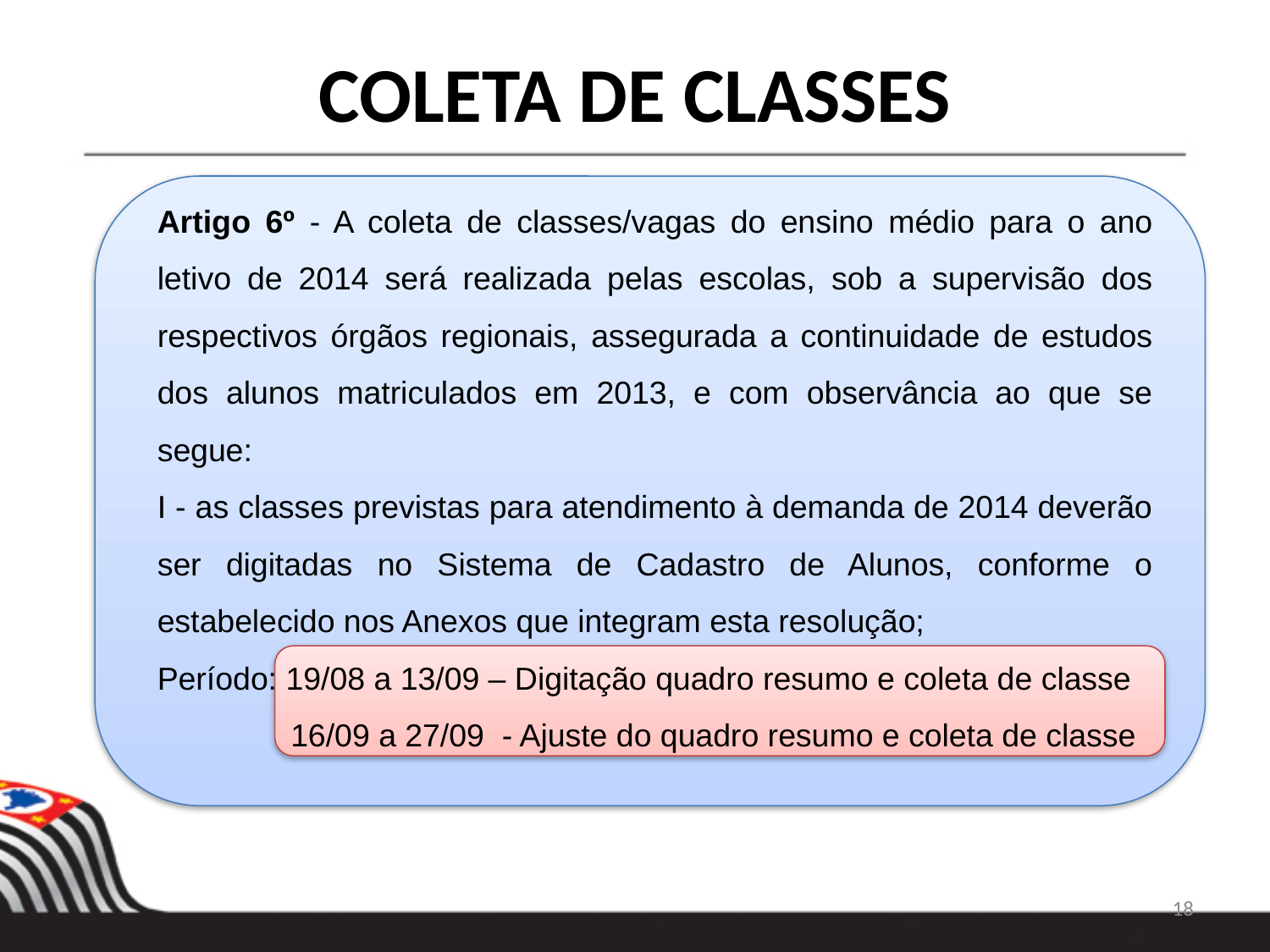

COLETA DE CLASSES

Artigo 6º - A coleta de classes/vagas do ensino médio para o ano letivo de 2014 será realizada pelas escolas, sob a supervisão dos respectivos órgãos regionais, assegurada a continuidade de estudos dos alunos matriculados em 2013, e com observância ao que se segue:
I - as classes previstas para atendimento à demanda de 2014 deverão ser digitadas no Sistema de Cadastro de Alunos, conforme o estabelecido nos Anexos que integram esta resolução;
Período: 19/08 a 13/09 – Digitação quadro resumo e coleta de classe
               16/09 a 27/09  - Ajuste do quadro resumo e coleta de classe

18